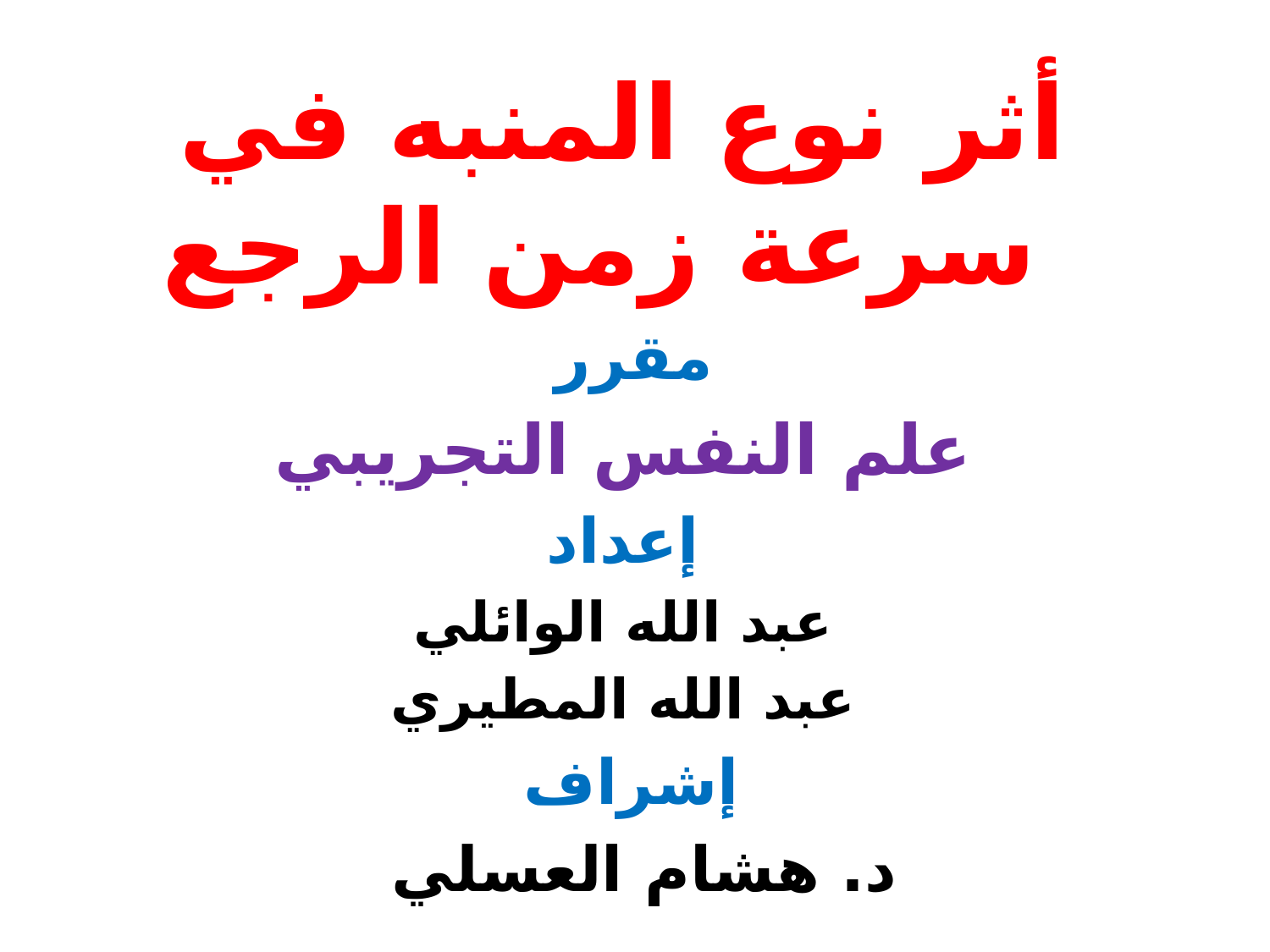

أثر نوع المنبه في سرعة زمن الرجع
مقرر
علم النفس التجريبي
إعداد
عبد الله الوائلي
عبد الله المطيري
إشراف
د. هشام العسلي